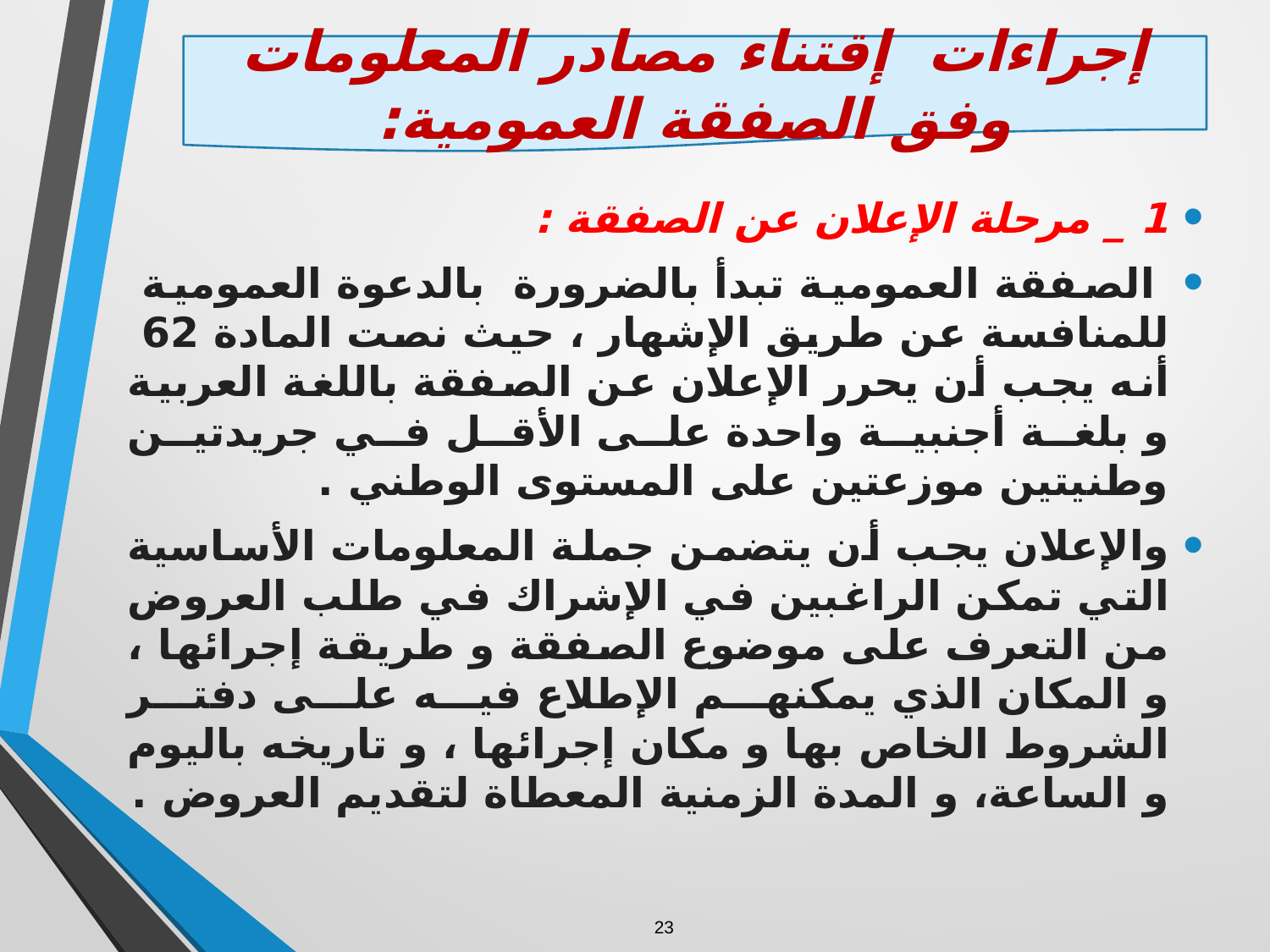

إجراءات  إقتناء مصادر المعلومات وفق الصفقة العمومية:
1 _ مرحلة الإعلان عن الصفقة :
 الصفقة العمومية تبدأ بالضرورة  بالدعوة العمومية  للمنافسة عن طريق الإشهار ، حيث نصت المادة 62  أنه يجب أن يحرر الإعلان عن الصفقة باللغة العربية و بلغة أجنبية واحدة على الأقل في جريدتين وطنيتين موزعتين على المستوى الوطني .
والإعلان يجب أن يتضمن جملة المعلومات الأساسية التي تمكن الراغبين في الإشراك في طلب العروض من التعرف على موضوع الصفقة و طريقة إجرائها ، و المكان الذي يمكنهم الإطلاع فيه على دفتر الشروط الخاص بها و مكان إجرائها ، و تاريخه باليوم و الساعة، و المدة الزمنية المعطاة لتقديم العروض .

23